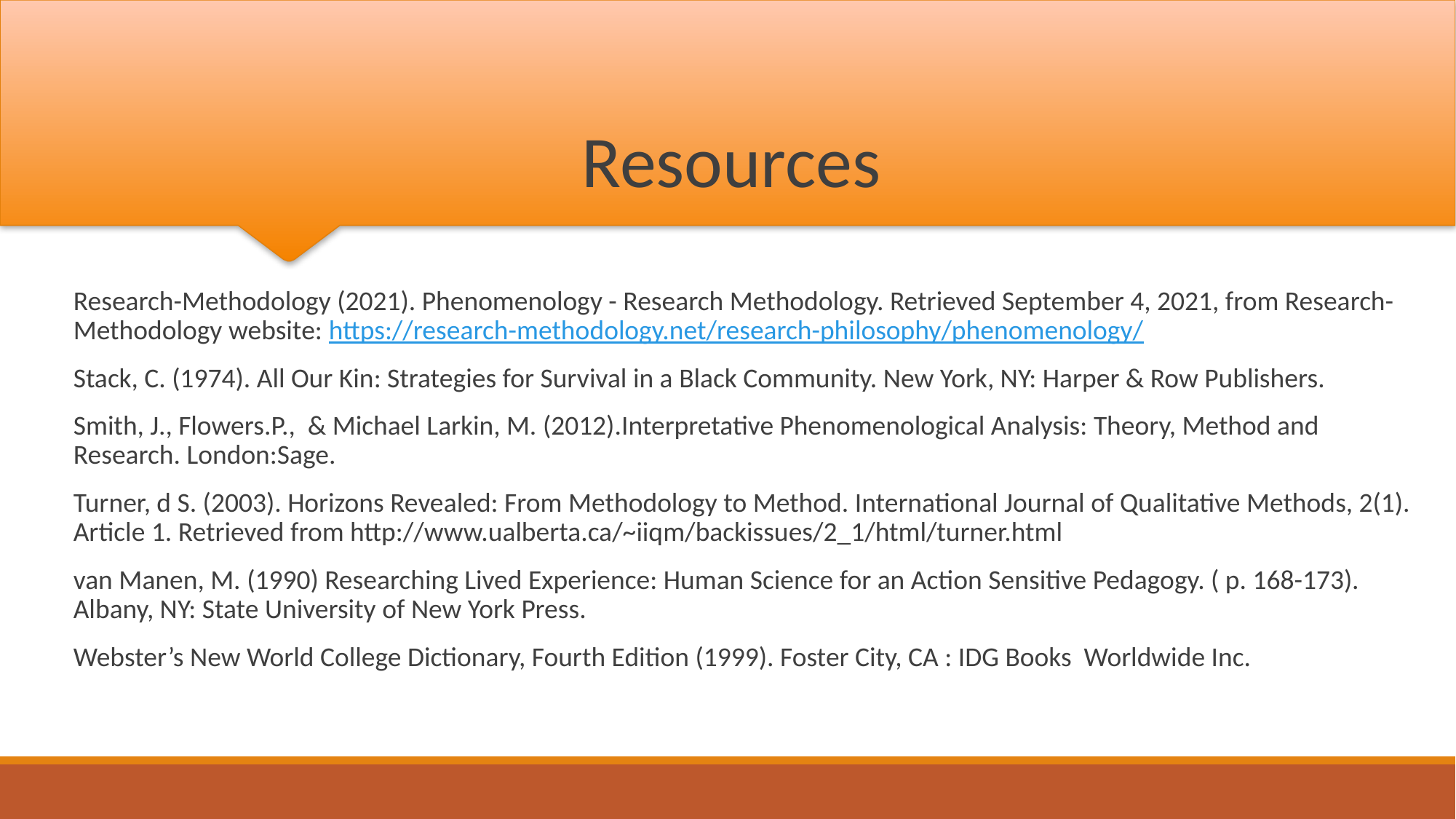

# Resources

Research-Methodology (2021). Phenomenology - Research Methodology. Retrieved September 4, 2021, from Research-Methodology website: https://research-methodology.net/research-philosophy/phenomenology/
Stack, C. (1974). All Our Kin: Strategies for Survival in a Black Community. New York, NY: Harper & Row Publishers.
Smith, J., Flowers.P.,  & Michael Larkin, M. (2012).Interpretative Phenomenological Analysis: Theory, Method and Research. London:Sage.
Turner, d S. (2003). Horizons Revealed: From Methodology to Method. International Journal of Qualitative Methods, 2(1). Article 1. Retrieved from http://www.ualberta.ca/~iiqm/backissues/2_1/html/turner.html
van Manen, M. (1990) Researching Lived Experience: Human Science for an Action Sensitive Pedagogy. ( p. 168-173). Albany, NY: State University of New York Press.
Webster’s New World College Dictionary, Fourth Edition (1999). Foster City, CA : IDG Books  Worldwide Inc.